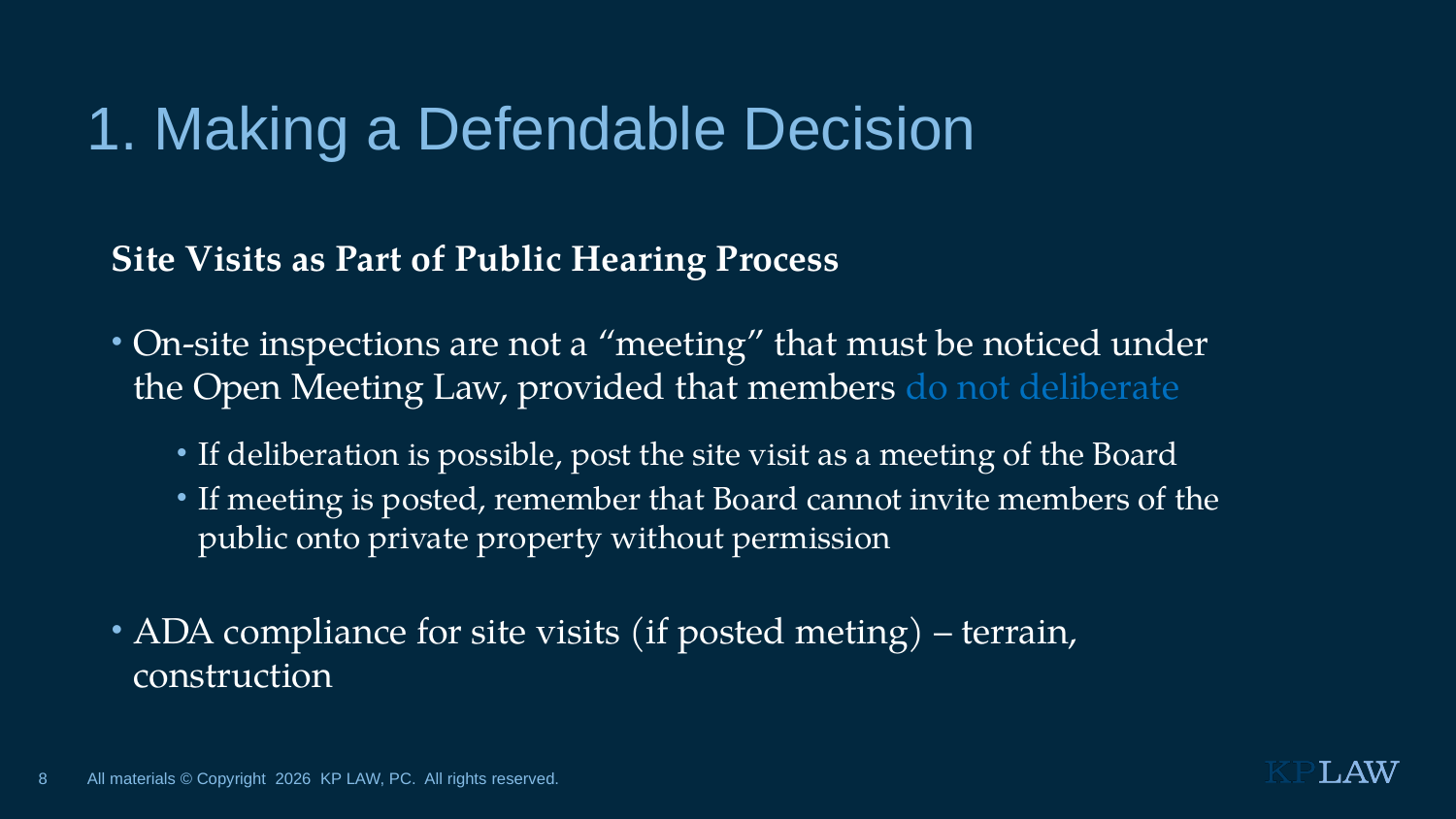

1. Making a Defendable Decision
Site Visits as Part of Public Hearing Process

On-site inspections are not a “meeting” that must be noticed under the Open Meeting Law, provided that members do not deliberate
If deliberation is possible, post the site visit as a meeting of the Board
If meeting is posted, remember that Board cannot invite members of the public onto private property without permission

ADA compliance for site visits (if posted meting) – terrain, construction